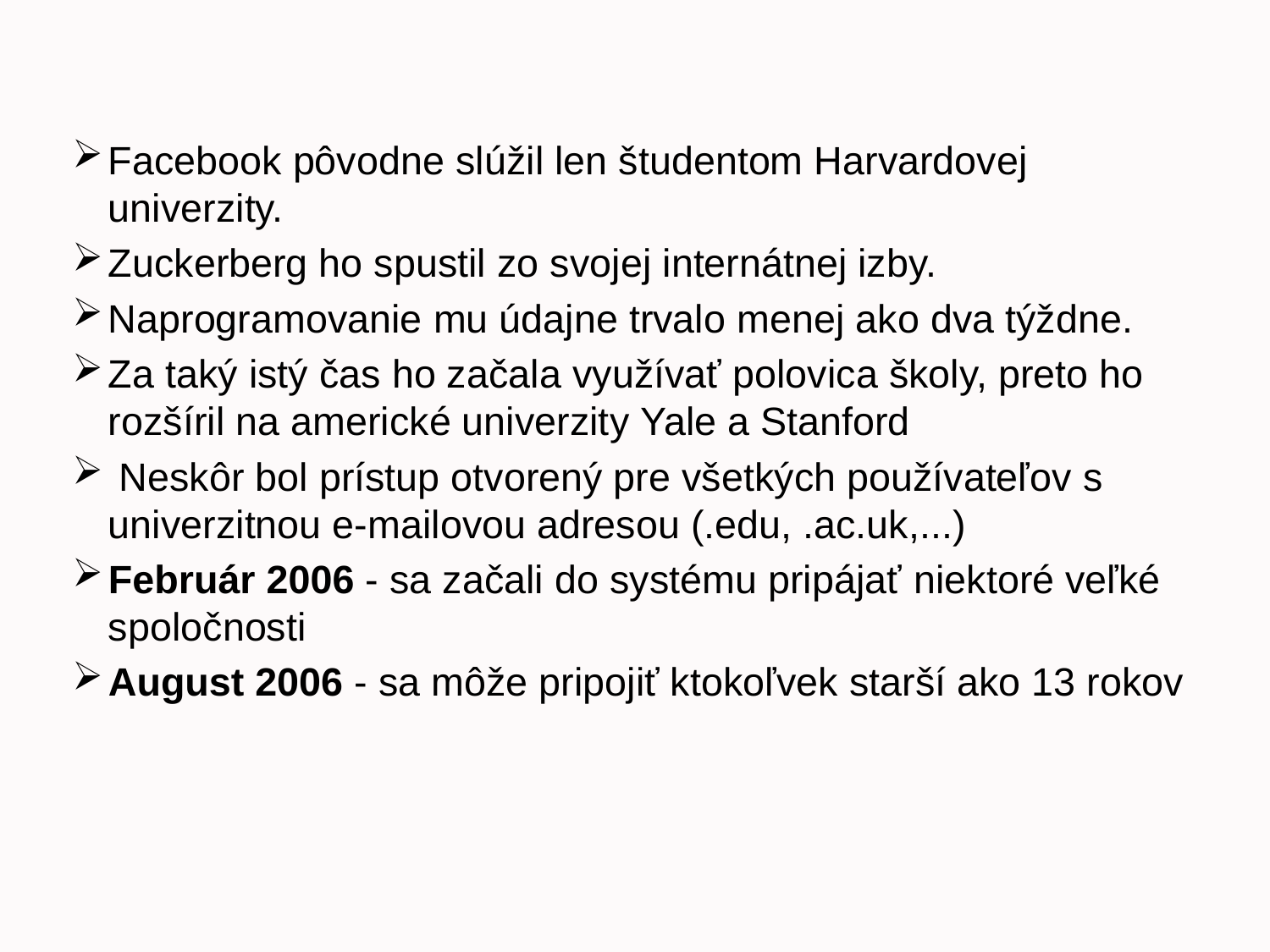

Facebook pôvodne slúžil len študentom Harvardovej univerzity.
Zuckerberg ho spustil zo svojej internátnej izby.
Naprogramovanie mu údajne trvalo menej ako dva týždne.
Za taký istý čas ho začala využívať polovica školy, preto ho rozšíril na americké univerzity Yale a Stanford
 Neskôr bol prístup otvorený pre všetkých používateľov s univerzitnou e-mailovou adresou (.edu, .ac.uk,...)
Február 2006 - sa začali do systému pripájať niektoré veľké spoločnosti
August 2006 - sa môže pripojiť ktokoľvek starší ako 13 rokov